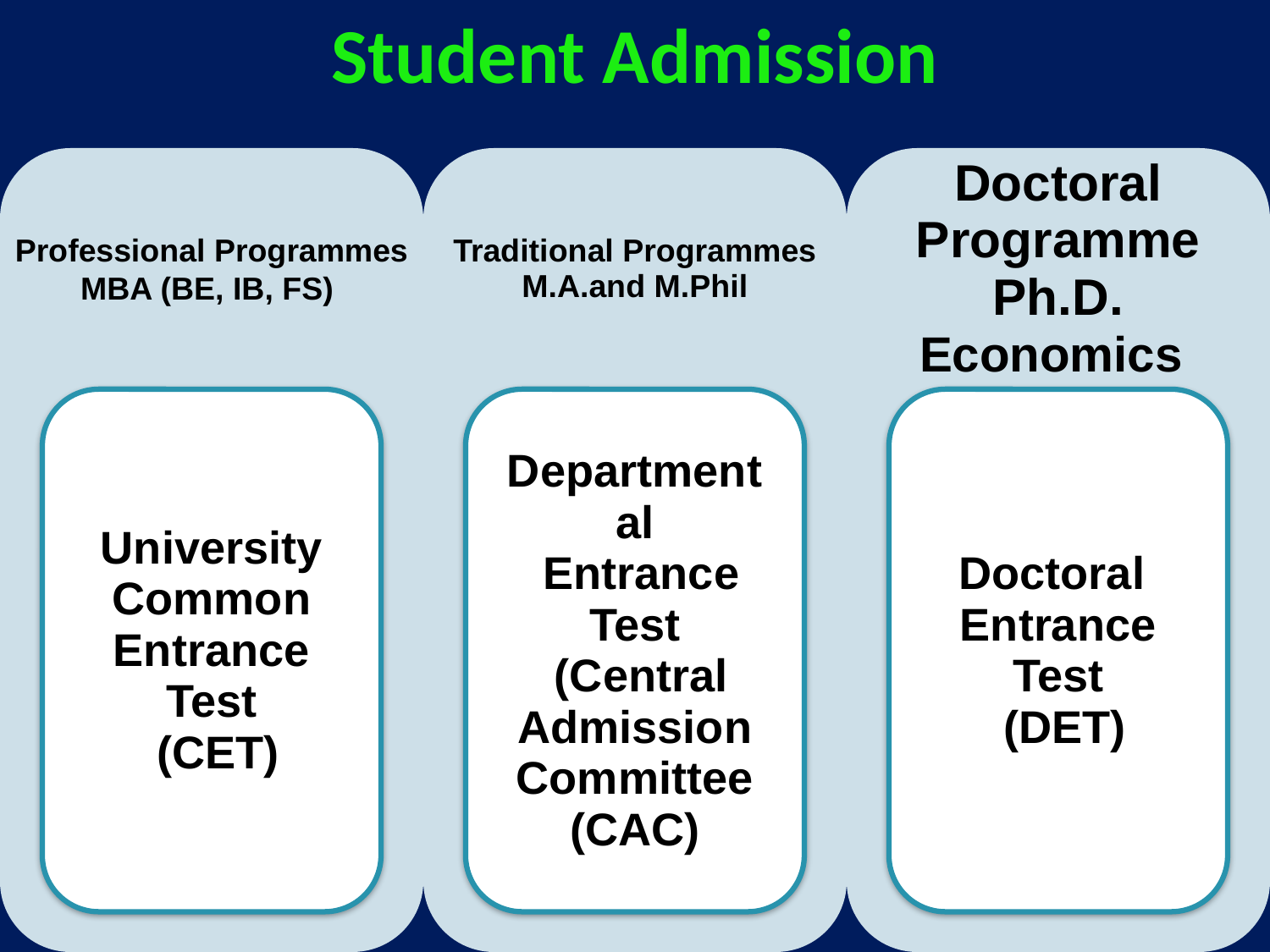

Student Admission
Professional Programmes
MBA (BE, IB, FS)
University
 Common
Entrance Test
 (CET)
Traditional Programmes
M.A.and M.Phil
Departmental
 Entrance Test
 (Central Admission Committee (CAC)
Doctoral Programme
Ph.D. Economics
Doctoral
Entrance Test
 (DET)